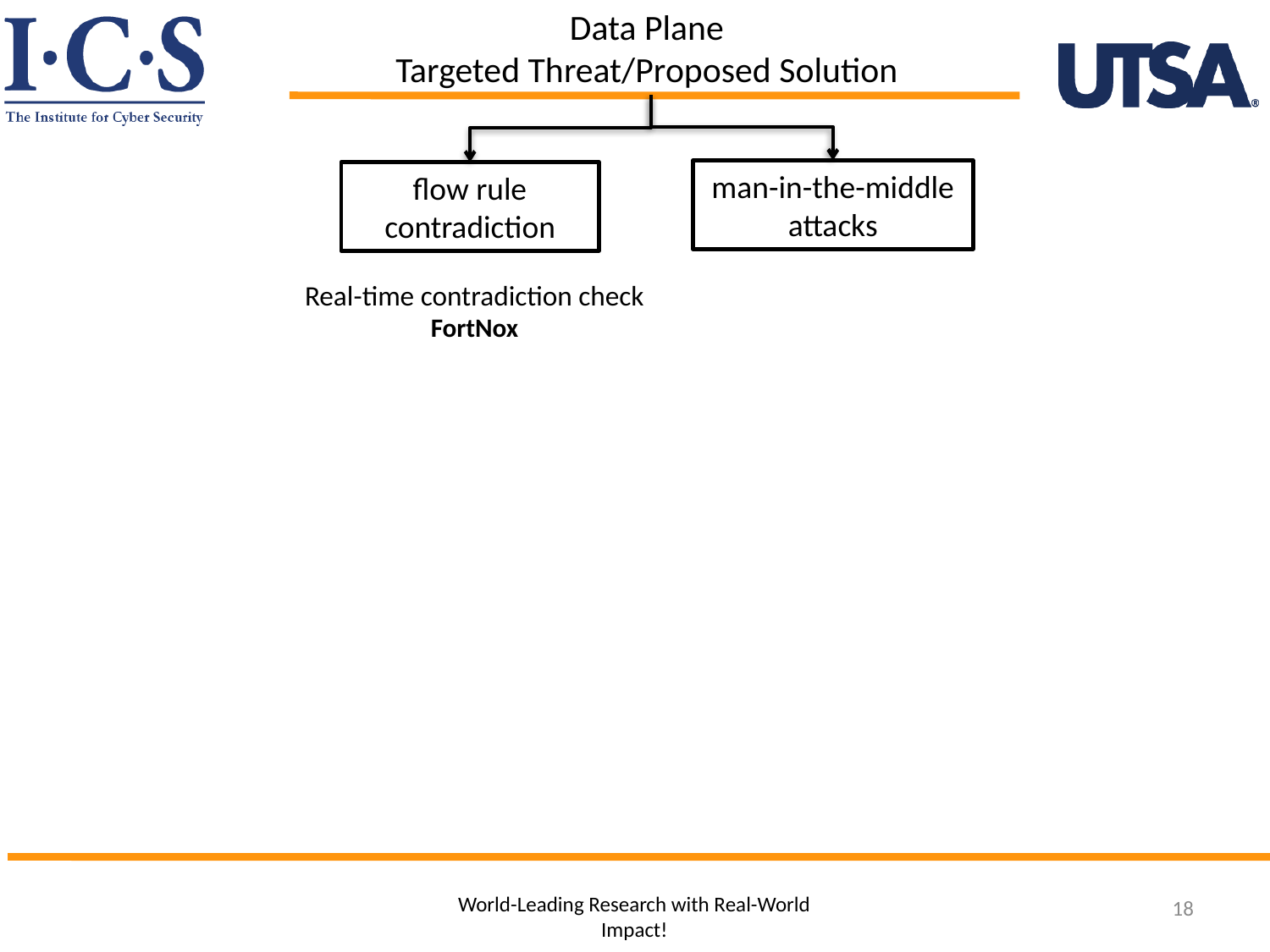

# Data Plane Targeted Threat/Proposed Solution
man-in-the-middle attacks
flow rule contradiction
Real-time contradiction check
FortNox

18